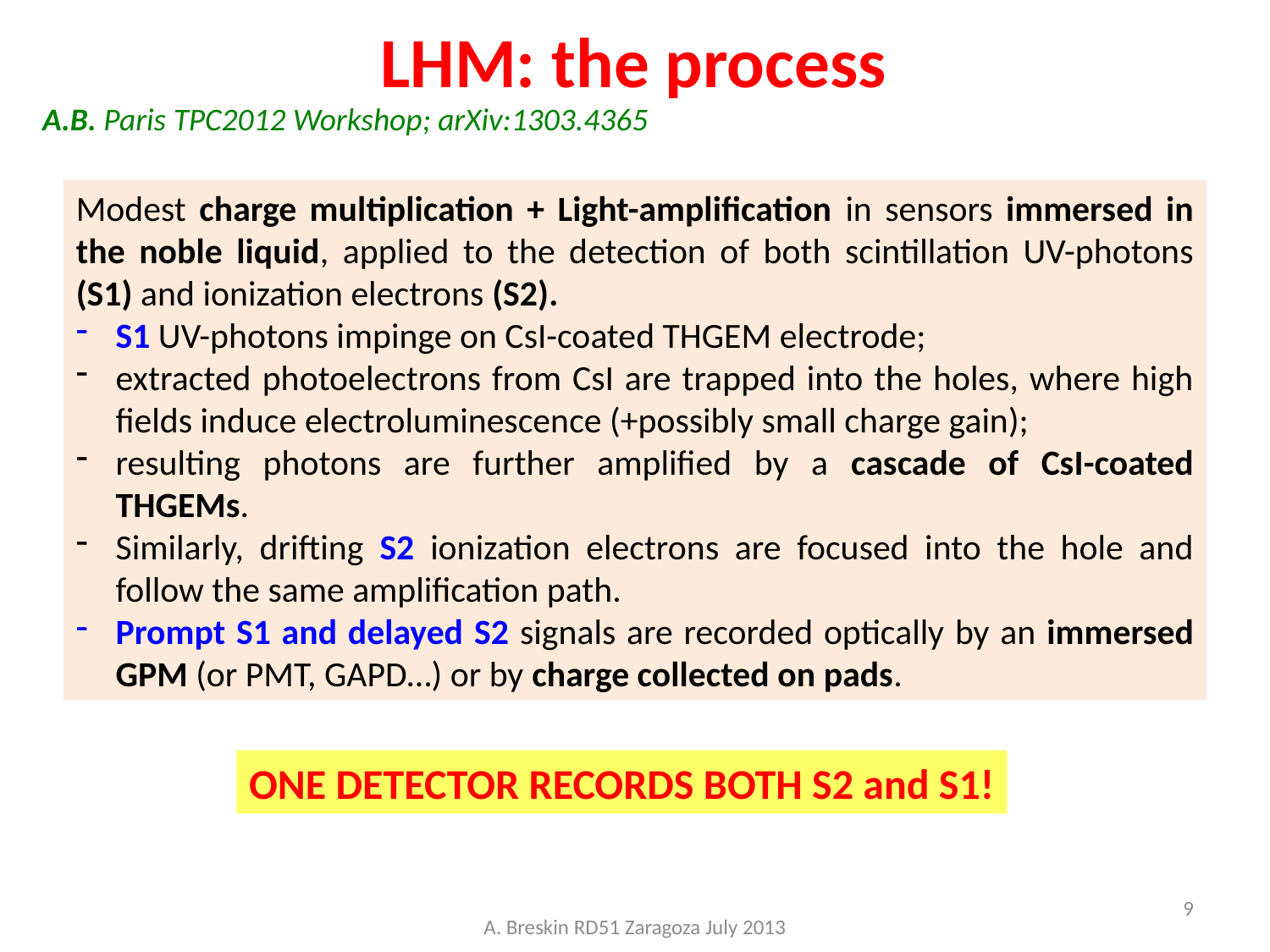

# LHM: the process
A.B. Paris TPC2012 Workshop; arXiv:1303.4365
Modest charge multiplication + Light-amplification in sensors immersed in the noble liquid, applied to the detection of both scintillation UV-photons (S1) and ionization electrons (S2).
S1 UV-photons impinge on CsI-coated THGEM electrode;
extracted photoelectrons from CsI are trapped into the holes, where high fields induce electroluminescence (+possibly small charge gain);
resulting photons are further amplified by a cascade of CsI-coated THGEMs.
Similarly, drifting S2 ionization electrons are focused into the hole and follow the same amplification path.
Prompt S1 and delayed S2 signals are recorded optically by an immersed GPM (or PMT, GAPD…) or by charge collected on pads.
ONE DETECTOR RECORDS BOTH S2 and S1!
9
A. Breskin RD51 Zaragoza July 2013